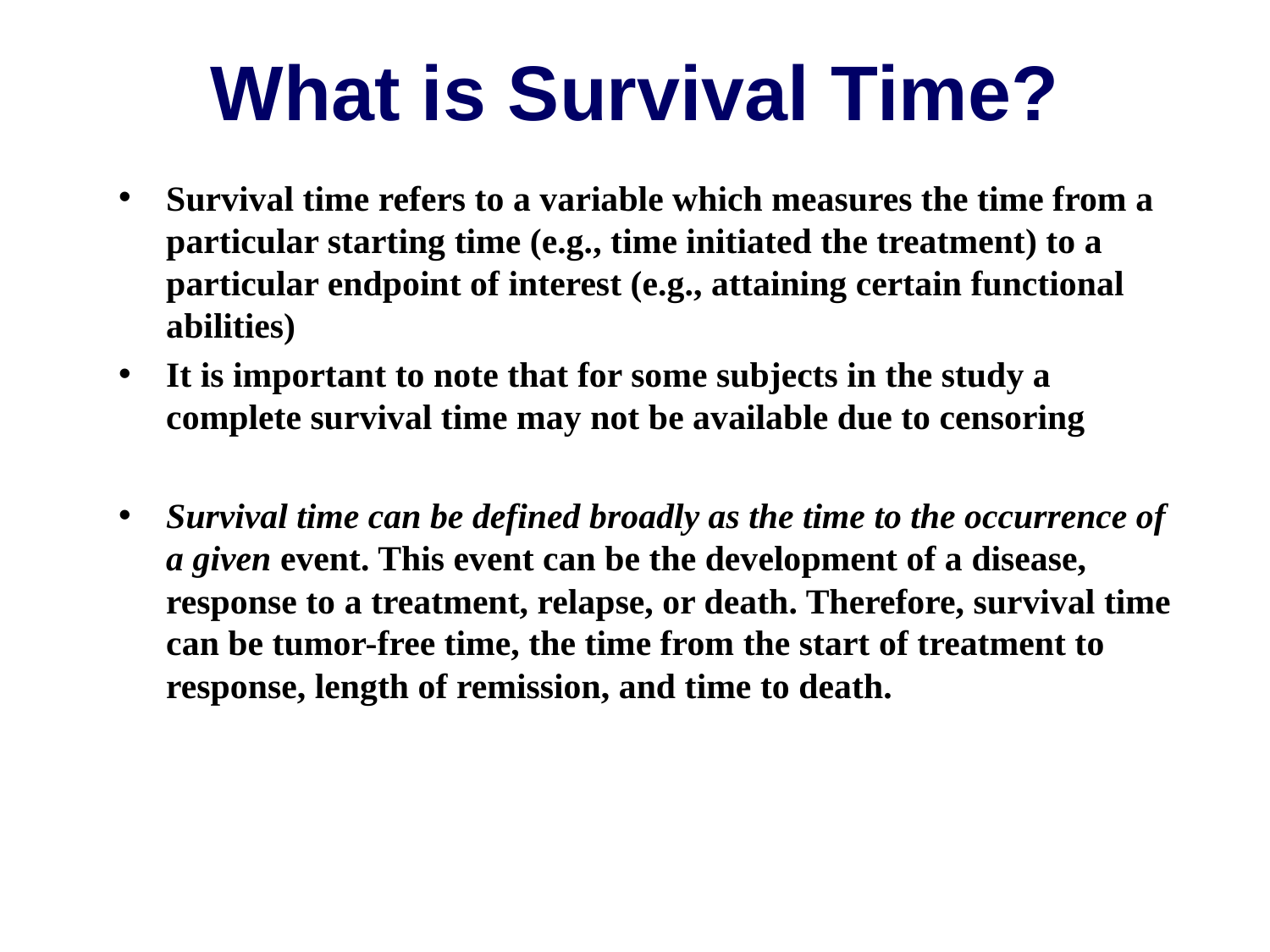

# What is Survival Time?
Survival time refers to a variable which measures the time from a particular starting time (e.g., time initiated the treatment) to a particular endpoint of interest (e.g., attaining certain functional abilities)
It is important to note that for some subjects in the study a complete survival time may not be available due to censoring

Survival time can be defined broadly as the time to the occurrence of a given event. This event can be the development of a disease, response to a treatment, relapse, or death. Therefore, survival time can be tumor-free time, the time from the start of treatment to response, length of remission, and time to death.